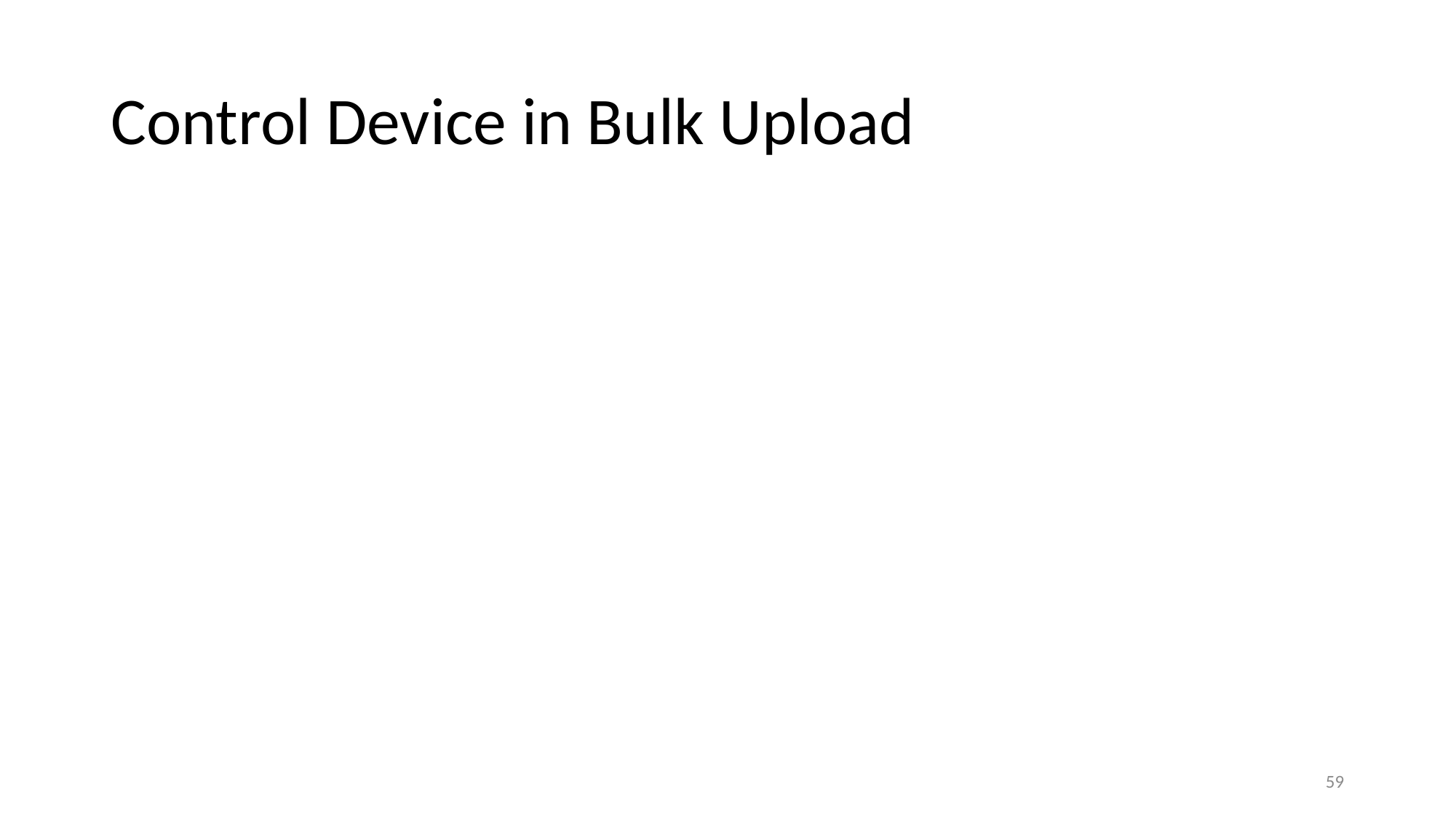

# Control Device in Bulk Upload

59